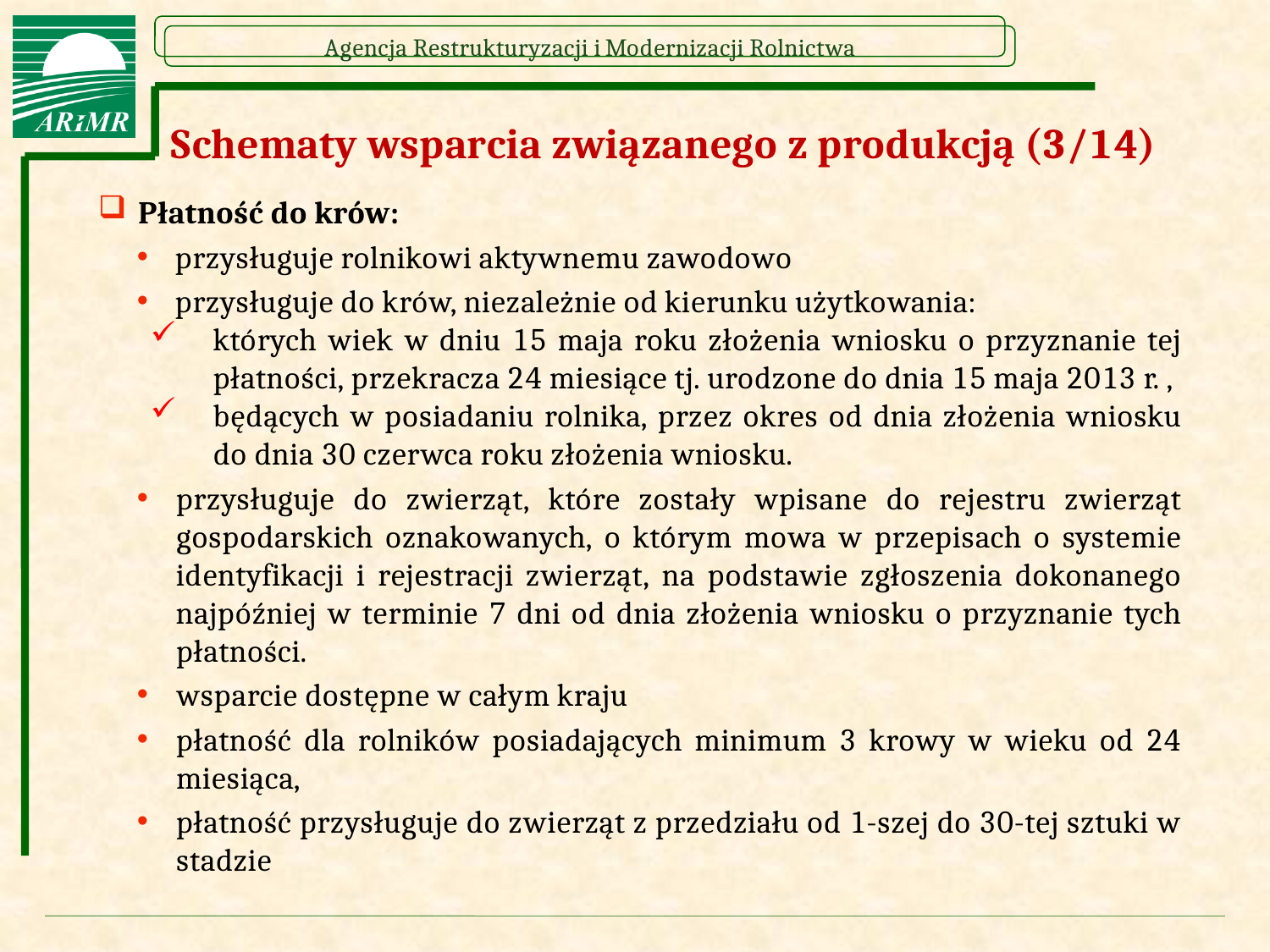

# Schematy wsparcia związanego z produkcją (3/14)
Płatność do krów:
przysługuje rolnikowi aktywnemu zawodowo
przysługuje do krów, niezależnie od kierunku użytkowania:
których wiek w dniu 15 maja roku złożenia wniosku o przyznanie tej płatności, przekracza 24 miesiące tj. urodzone do dnia 15 maja 2013 r. ,
będących w posiadaniu rolnika, przez okres od dnia złożenia wniosku do dnia 30 czerwca roku złożenia wniosku.
przysługuje do zwierząt, które zostały wpisane do rejestru zwierząt gospodarskich oznakowanych, o którym mowa w przepisach o systemie identyfikacji i rejestracji zwierząt, na podstawie zgłoszenia dokonanego najpóźniej w terminie 7 dni od dnia złożenia wniosku o przyznanie tych płatności.
wsparcie dostępne w całym kraju
płatność dla rolników posiadających minimum 3 krowy w wieku od 24 miesiąca,
płatność przysługuje do zwierząt z przedziału od 1-szej do 30-tej sztuki w stadzie